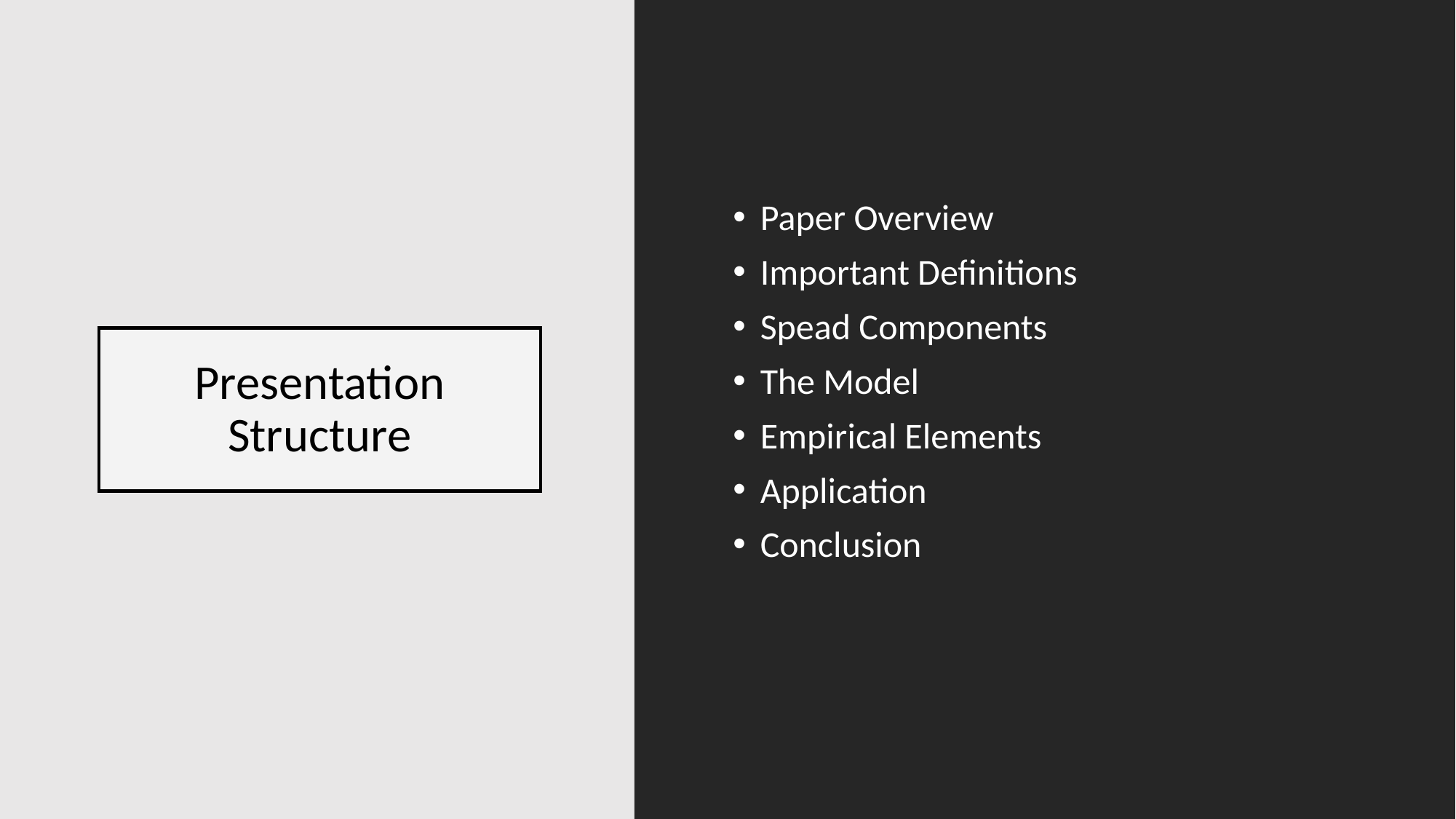

Paper Overview
Important Definitions
Spead Components
The Model
Empirical Elements
Application
Conclusion

# Presentation Structure